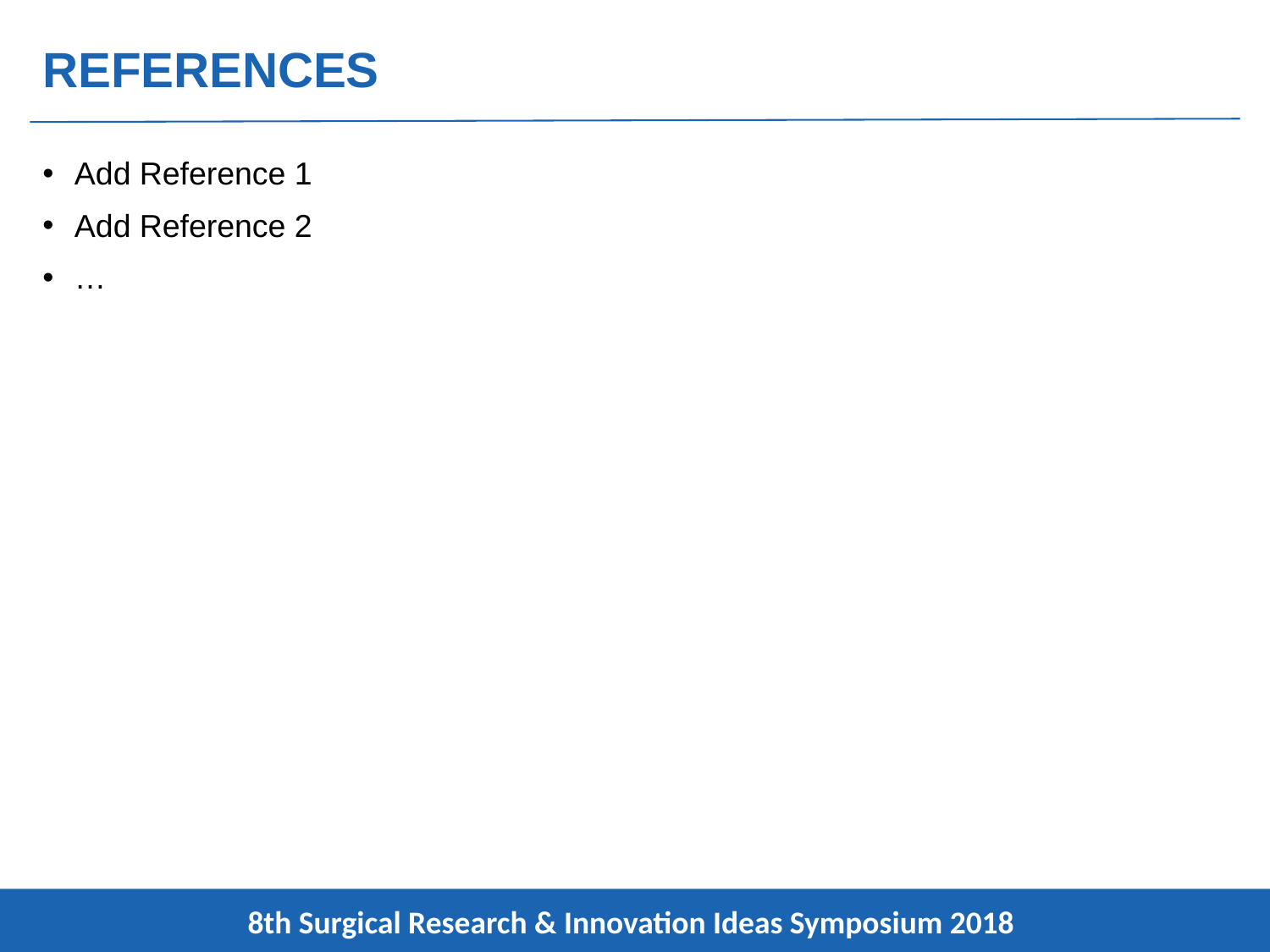

# REFERENCES
Add Reference 1
Add Reference 2
…